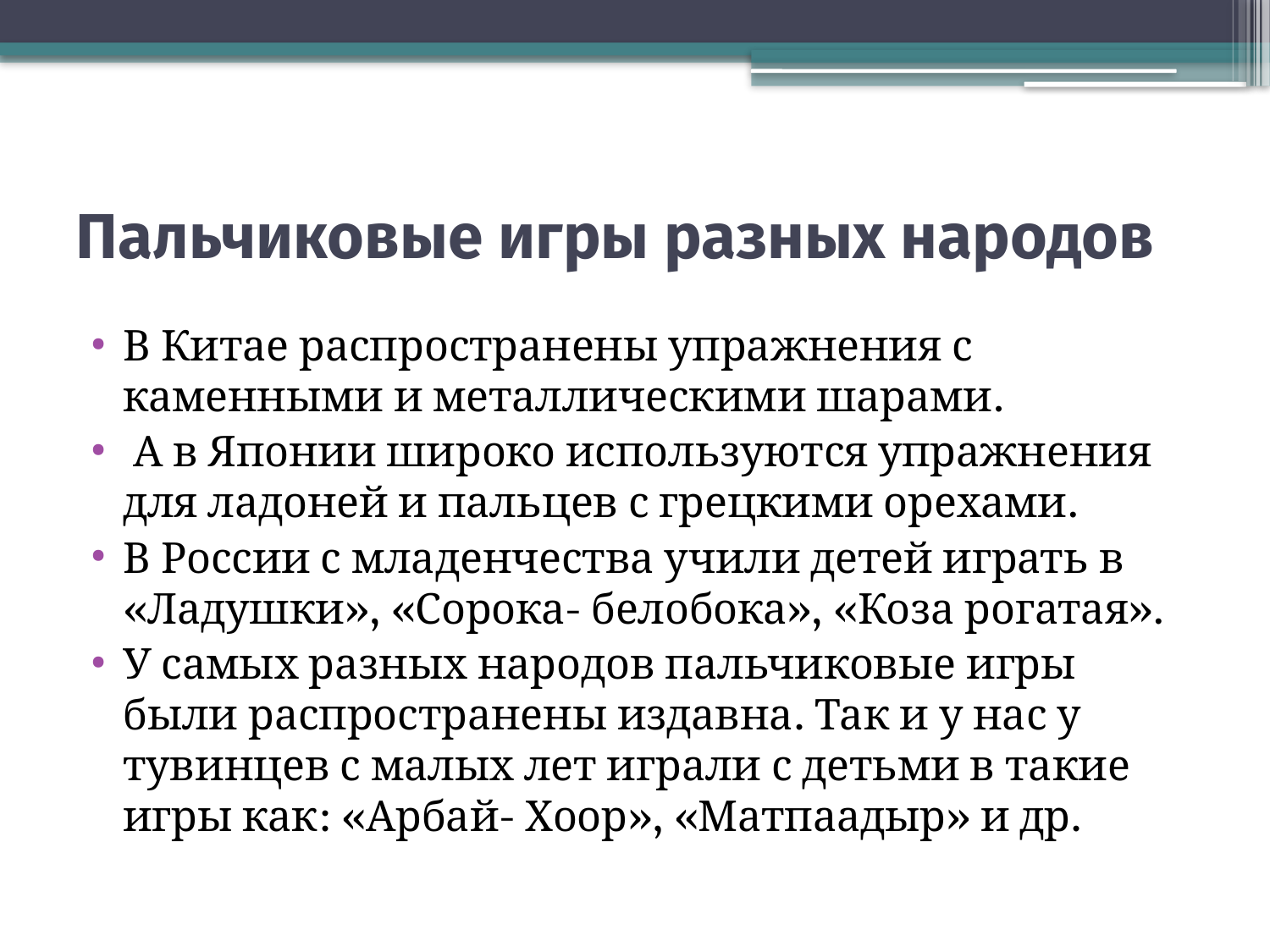

# Пальчиковые игры разных народов
В Китае распространены упражнения с каменными и металлическими шарами.
 А в Японии широко используются упражнения для ладоней и пальцев с грецкими орехами.
В России с младенчества учили детей играть в «Ладушки», «Сорока- белобока», «Коза рогатая».
У самых разных народов пальчиковые игры были распространены издавна. Так и у нас у тувинцев с малых лет играли с детьми в такие игры как: «Арбай- Хоор», «Матпаадыр» и др.